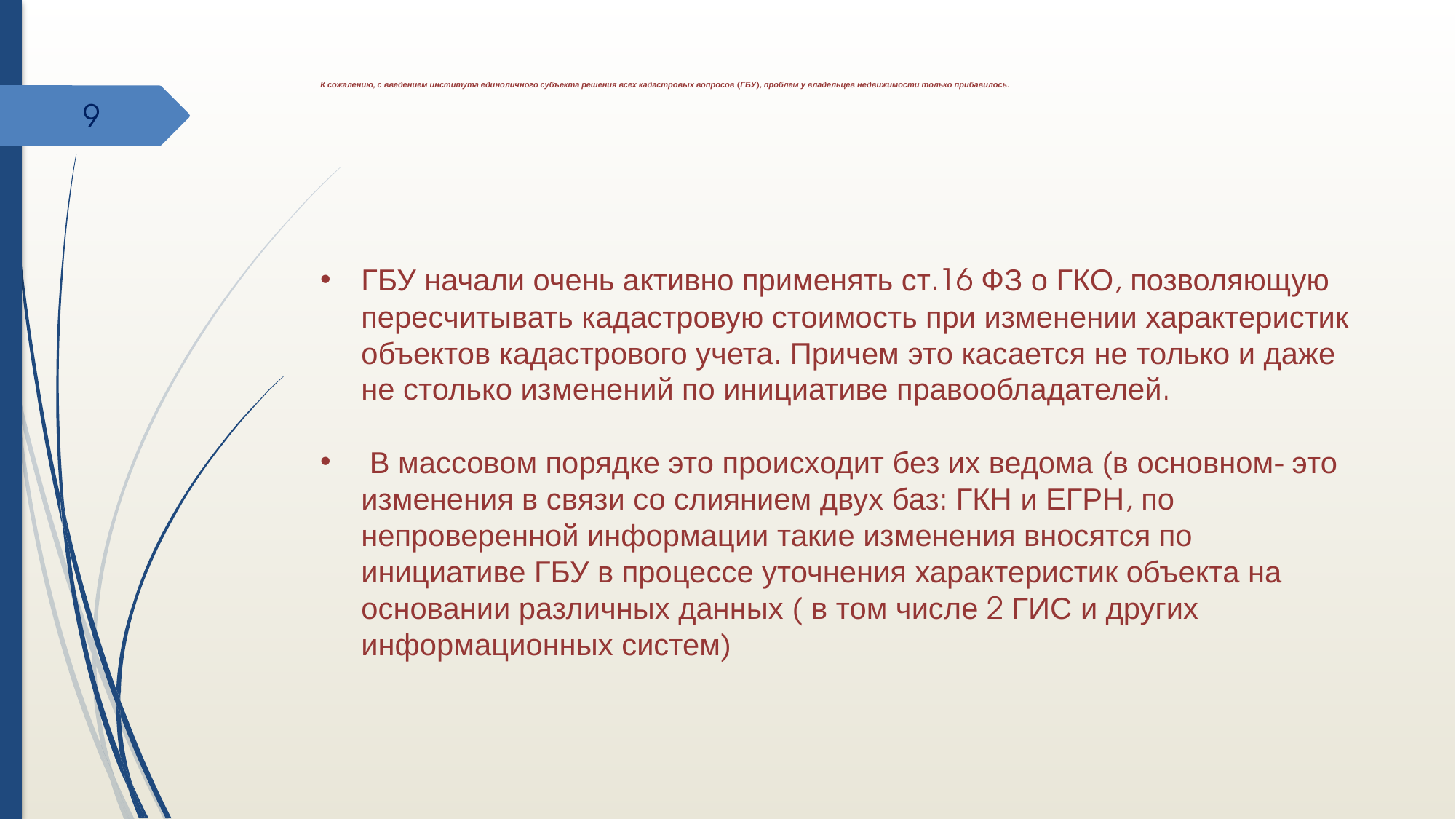

# К сожалению, с введением института единоличного субъекта решения всех кадастровых вопросов (ГБУ), проблем у владельцев недвижимости только прибавилось.
9
ГБУ начали очень активно применять ст.16 ФЗ о ГКО, позволяющую пересчитывать кадастровую стоимость при изменении характеристик объектов кадастрового учета. Причем это касается не только и даже не столько изменений по инициативе правообладателей.

 В массовом порядке это происходит без их ведома (в основном- это изменения в связи со слиянием двух баз: ГКН и ЕГРН, по непроверенной информации такие изменения вносятся по инициативе ГБУ в процессе уточнения характеристик объекта на основании различных данных ( в том числе 2 ГИС и других информационных систем)